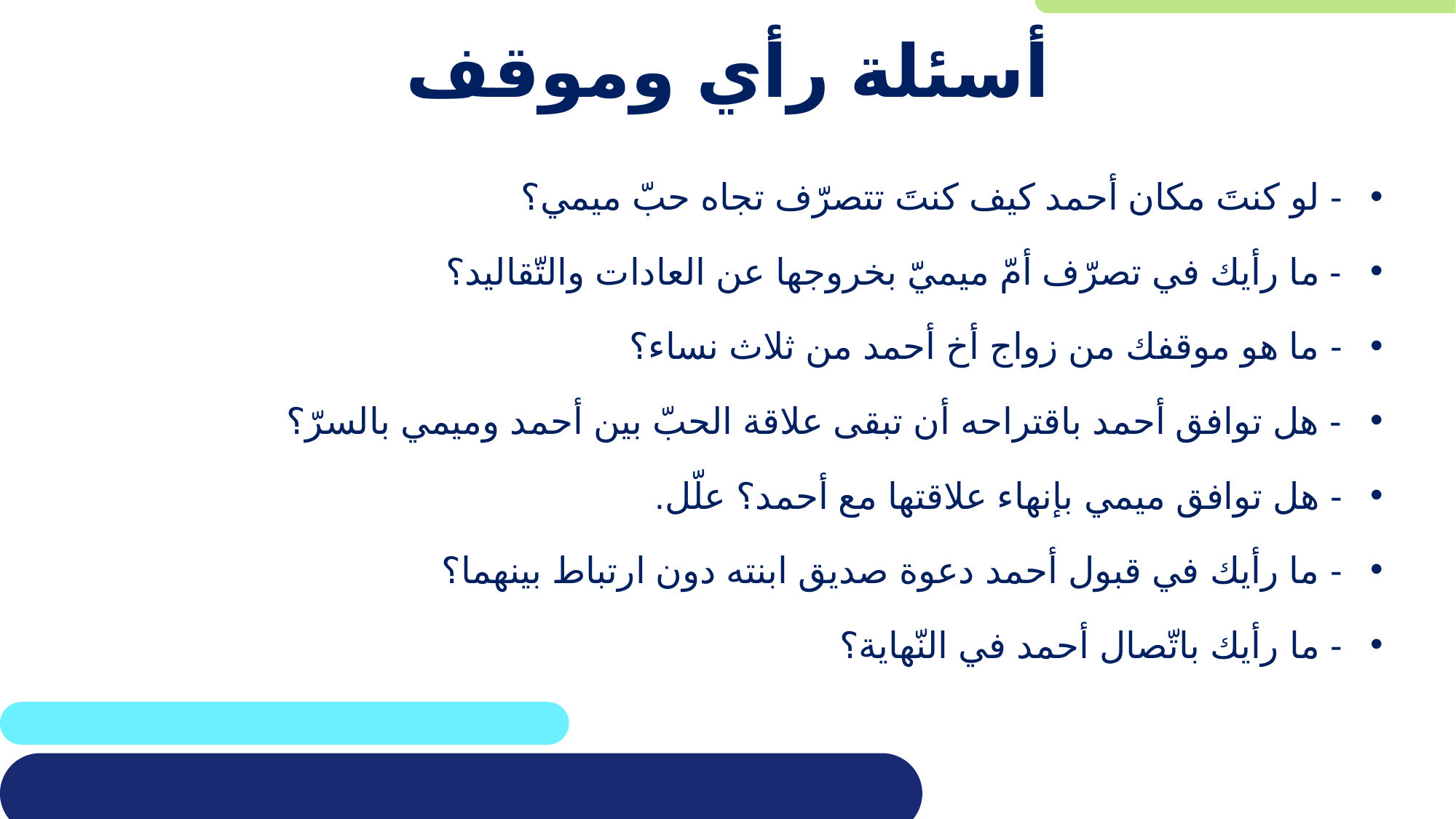

# أسئلة رأي وموقف
- لو كنتَ مكان أحمد كيف كنتَ تتصرّف تجاه حبّ ميمي؟
- ما رأيك في تصرّف أمّ ميميّ بخروجها عن العادات والتّقاليد؟
- ما هو موقفك من زواج أخ أحمد من ثلاث نساء؟
- هل توافق أحمد باقتراحه أن تبقى علاقة الحبّ بين أحمد وميمي بالسرّ؟
- هل توافق ميمي بإنهاء علاقتها مع أحمد؟ علّل.
- ما رأيك في قبول أحمد دعوة صديق ابنته دون ارتباط بينهما؟
- ما رأيك باتّصال أحمد في النّهاية؟